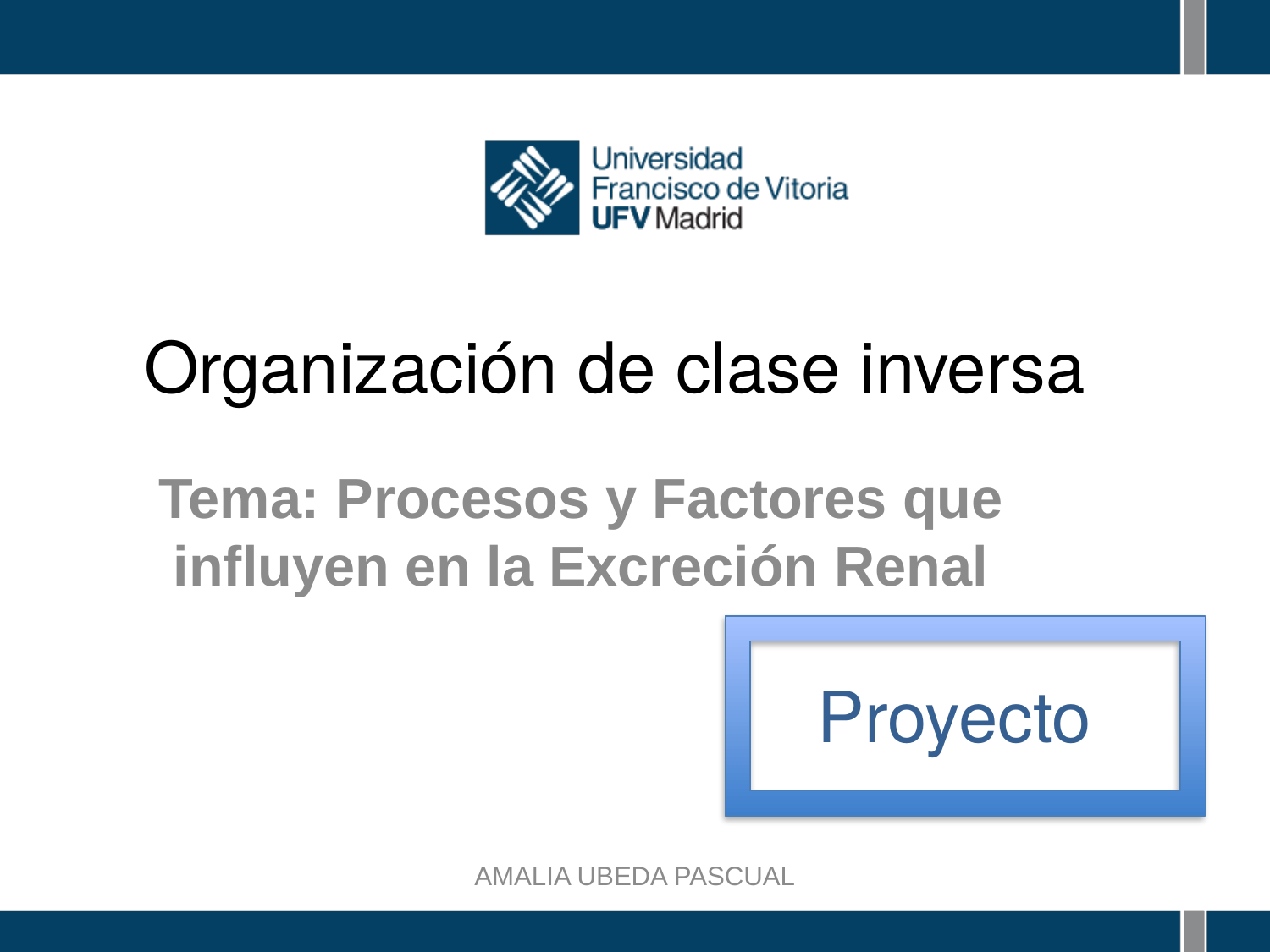

# Organización de clase inversa
Tema: Procesos y Factores que influyen en la Excreción Renal

Proyecto

AMALIA UBEDA PASCUAL